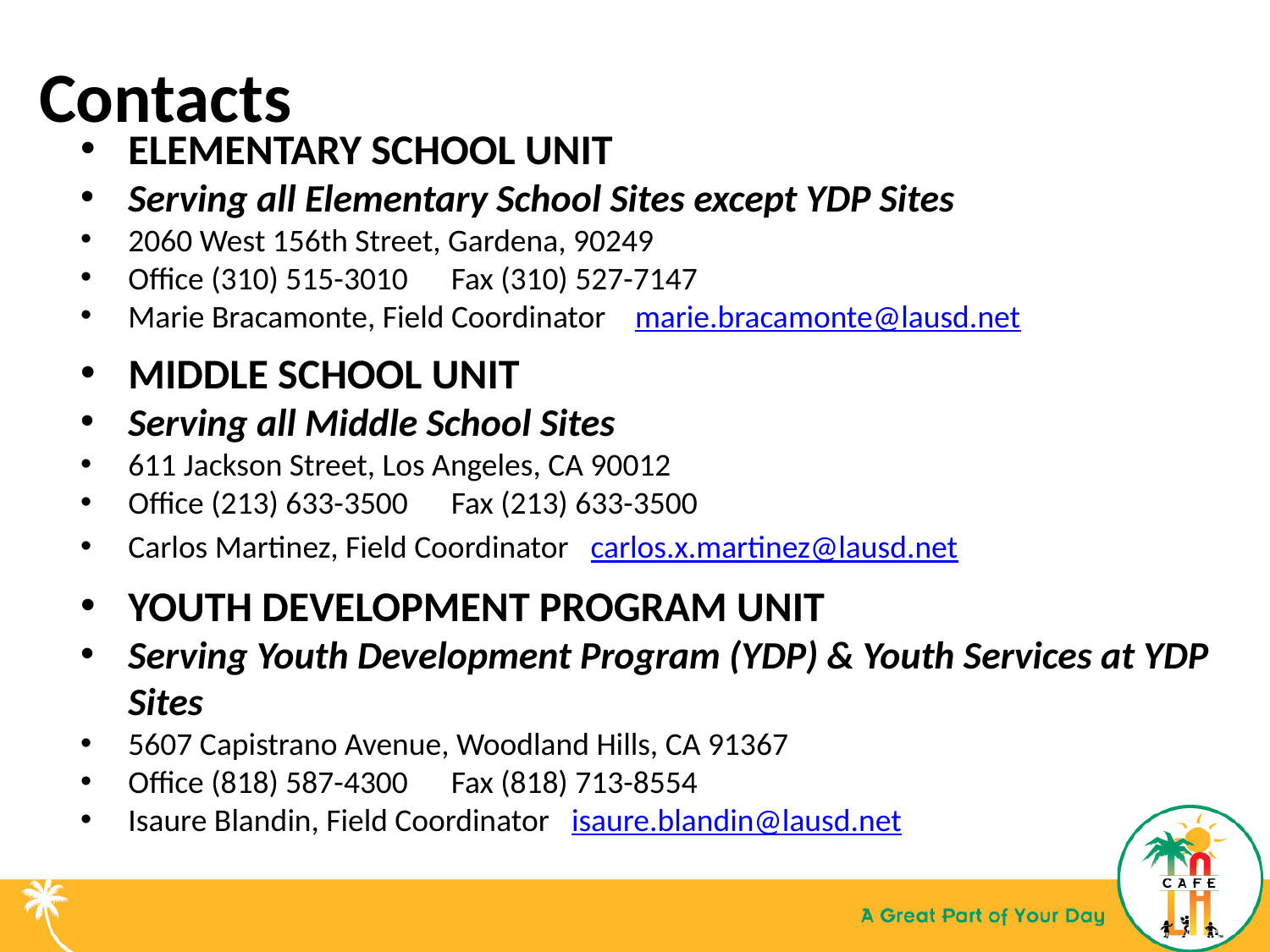

Contacts
ELEMENTARY SCHOOL UNIT
Serving all Elementary School Sites except YDP Sites
2060 West 156th Street, Gardena, 90249
Office (310) 515-3010      Fax (310) 527-7147
Marie Bracamonte, Field Coordinator    marie.bracamonte@lausd.net

MIDDLE SCHOOL UNIT
Serving all Middle School Sites
611 Jackson Street, Los Angeles, CA 90012
Office (213) 633-3500      Fax (213) 633-3500
Carlos Martinez, Field Coordinator   carlos.x.martinez@lausd.net

YOUTH DEVELOPMENT PROGRAM UNIT
Serving Youth Development Program (YDP) & Youth Services at YDP Sites
5607 Capistrano Avenue, Woodland Hills, CA 91367
Office (818) 587-4300      Fax (818) 713-8554
Isaure Blandin, Field Coordinator   isaure.blandin@lausd.net